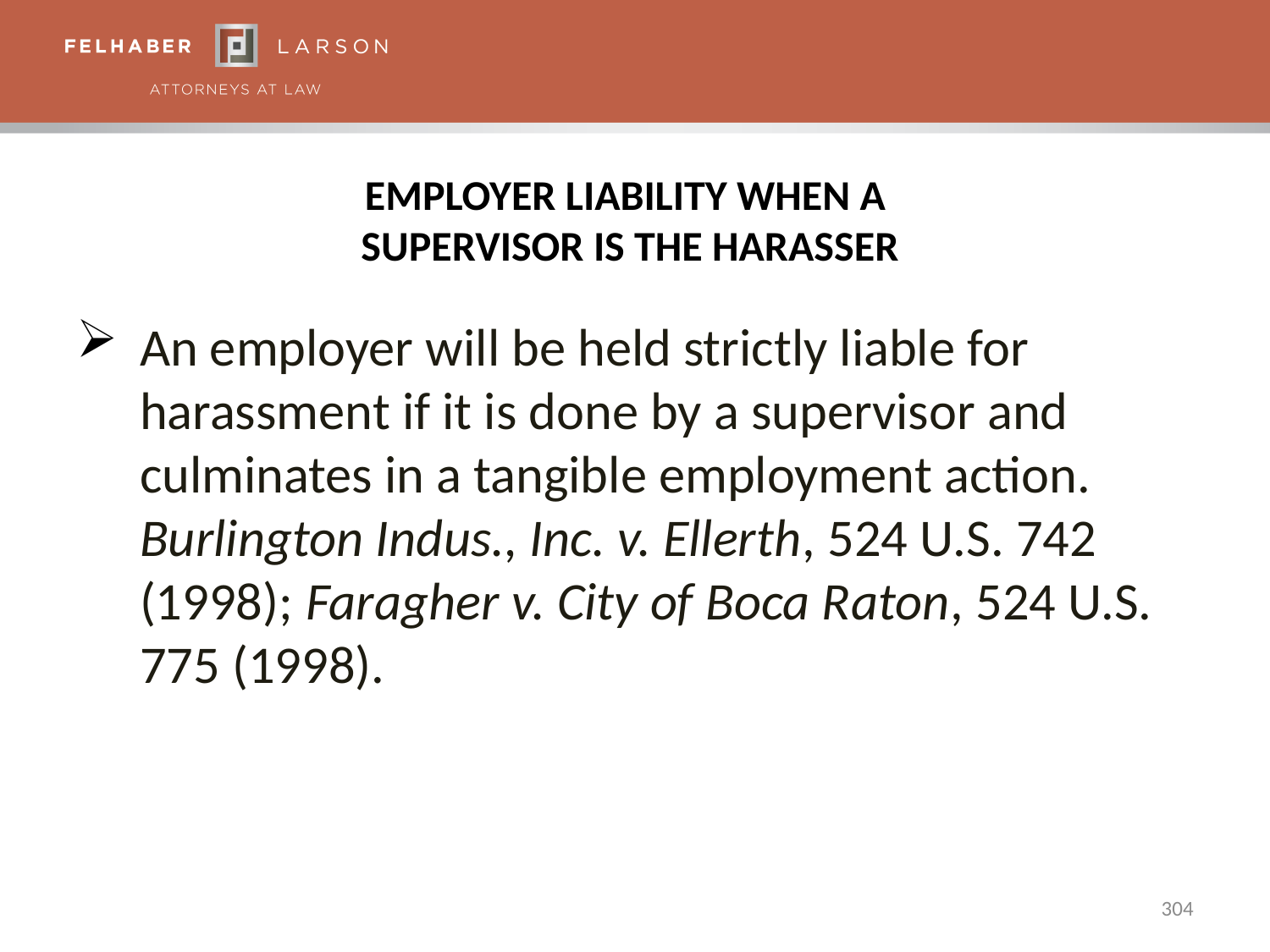

# Employer Liability When a Supervisor Is the Harasser
An employer will be held strictly liable for harassment if it is done by a supervisor and culminates in a tangible employment action. Burlington Indus., Inc. v. Ellerth, 524 U.S. 742 (1998); Faragher v. City of Boca Raton, 524 U.S. 775 (1998).
304